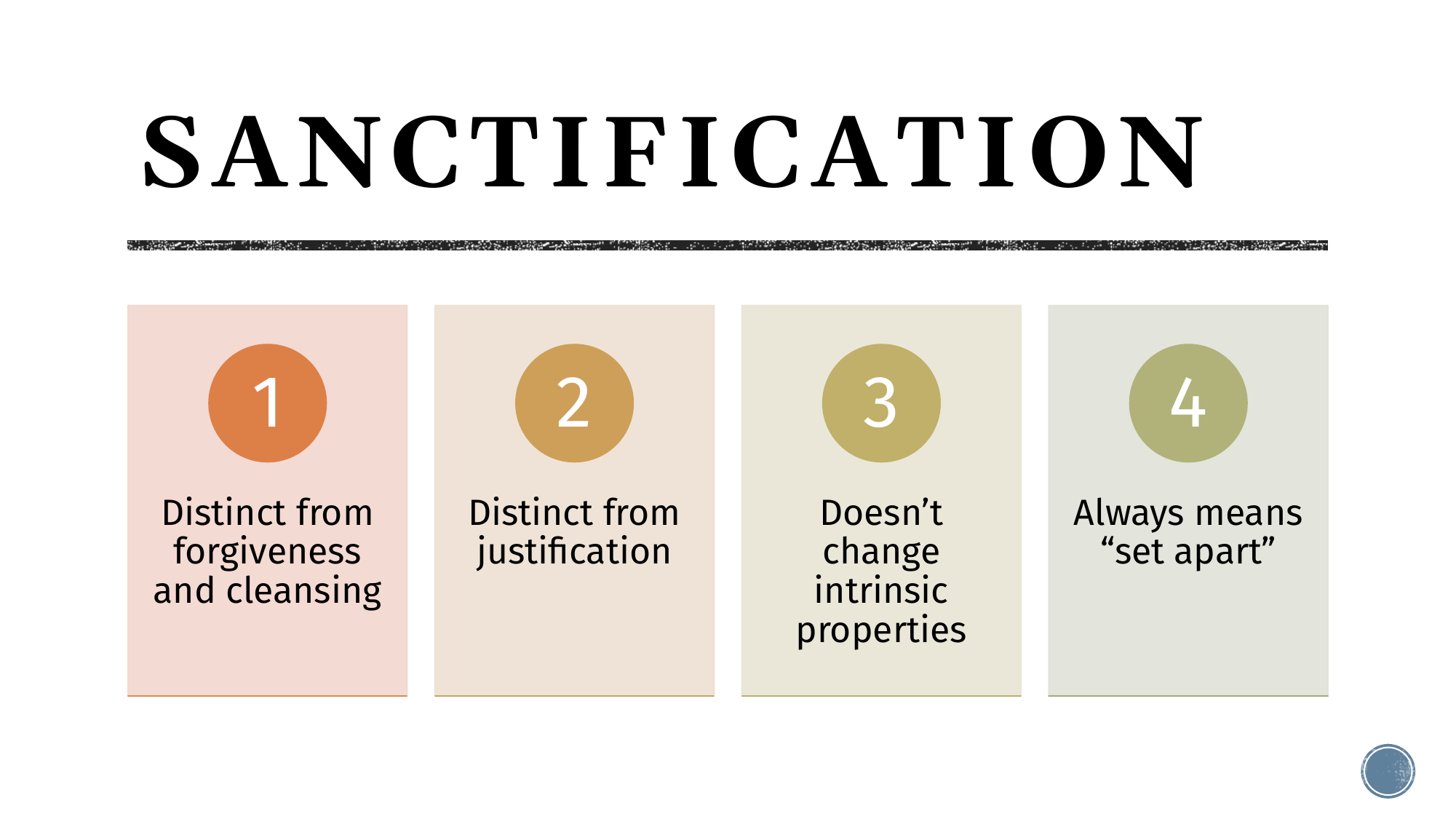

# SANCTIFICATION

Distinct from forgiveness and cleansing
1
Distinct from justification
2
Doesn’t change intrinsic properties
3
Always means “set apart”
4